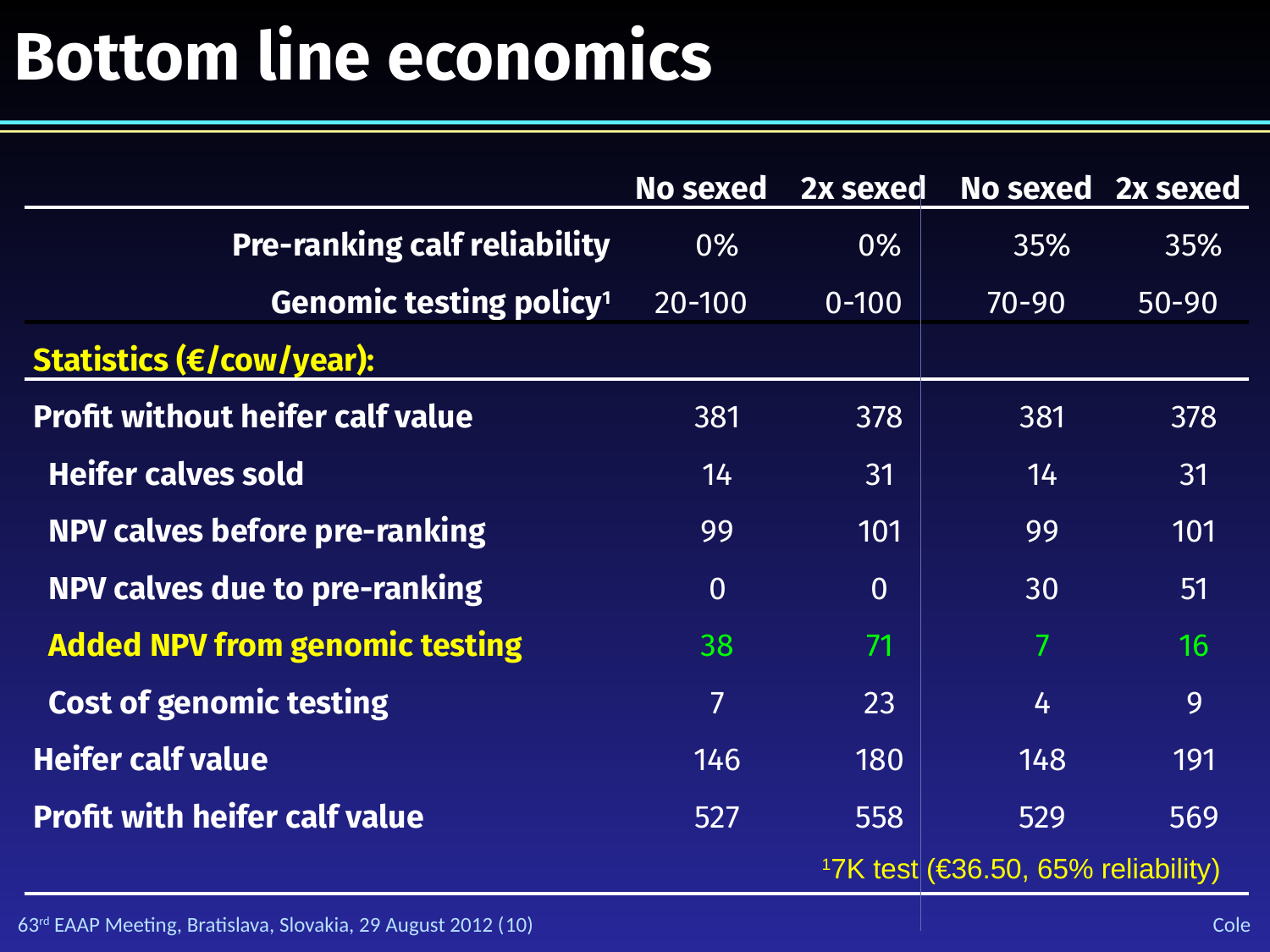

# Bottom line economics
|  | No sexed | 2x sexed | No sexed | 2x sexed |
| --- | --- | --- | --- | --- |
| Pre-ranking calf reliability | 0% | 0% | 35% | 35% |
| Genomic testing policy1 | 20-100 | 0-100 | 70-90 | 50-90 |
| Statistics (€/cow/year): |  |  |  |  |
| Profit without heifer calf value | 381 | 378 | 381 | 378 |
| Heifer calves sold | 14 | 31 | 14 | 31 |
| NPV calves before pre-ranking | 99 | 101 | 99 | 101 |
| NPV calves due to pre-ranking | 0 | 0 | 30 | 51 |
| Added NPV from genomic testing | 38 | 71 | 7 | 16 |
| Cost of genomic testing | 7 | 23 | 4 | 9 |
| Heifer calf value | 146 | 180 | 148 | 191 |
| Profit with heifer calf value | 527 | 558 | 529 | 569 |
17K test (€36.50, 65% reliability)